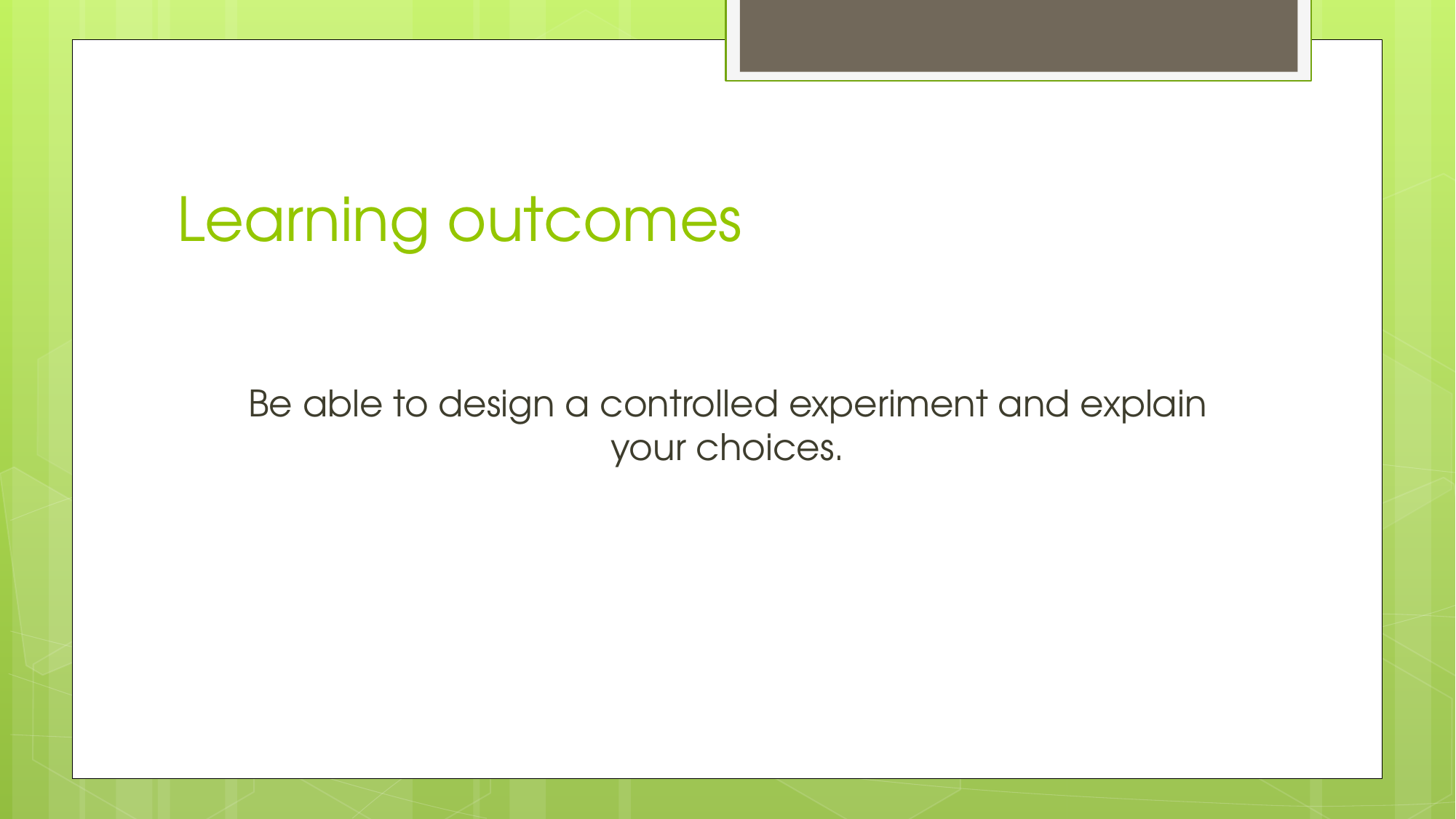

# Learning outcomes
Be able to design a controlled experiment and explain your choices.